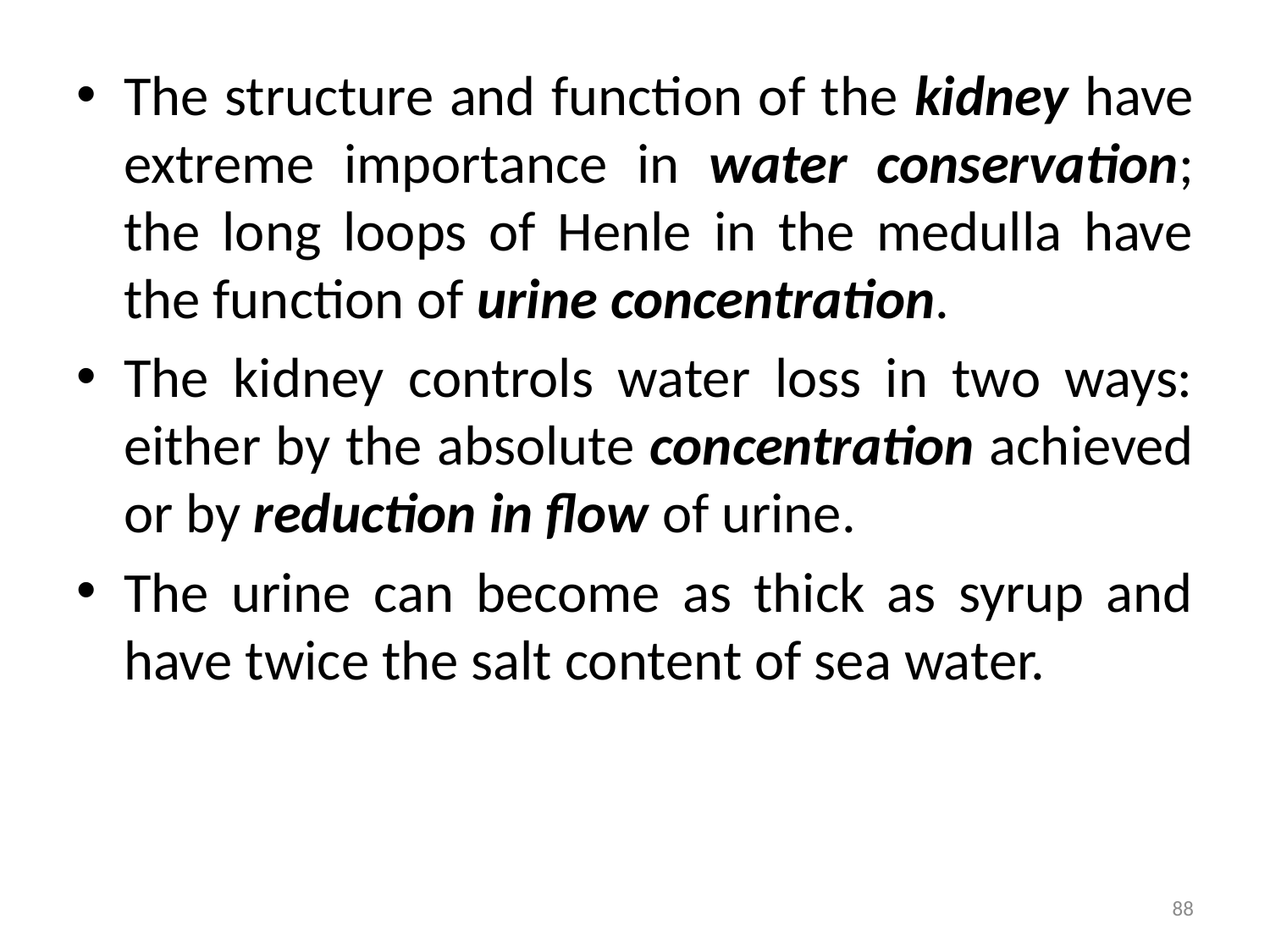

The structure and function of the kidney have extreme importance in water conservation; the long loops of Henle in the medulla have the function of urine concentration.
The kidney controls water loss in two ways: either by the absolute concentration achieved or by reduction in flow of urine.
The urine can become as thick as syrup and have twice the salt content of sea water.

88